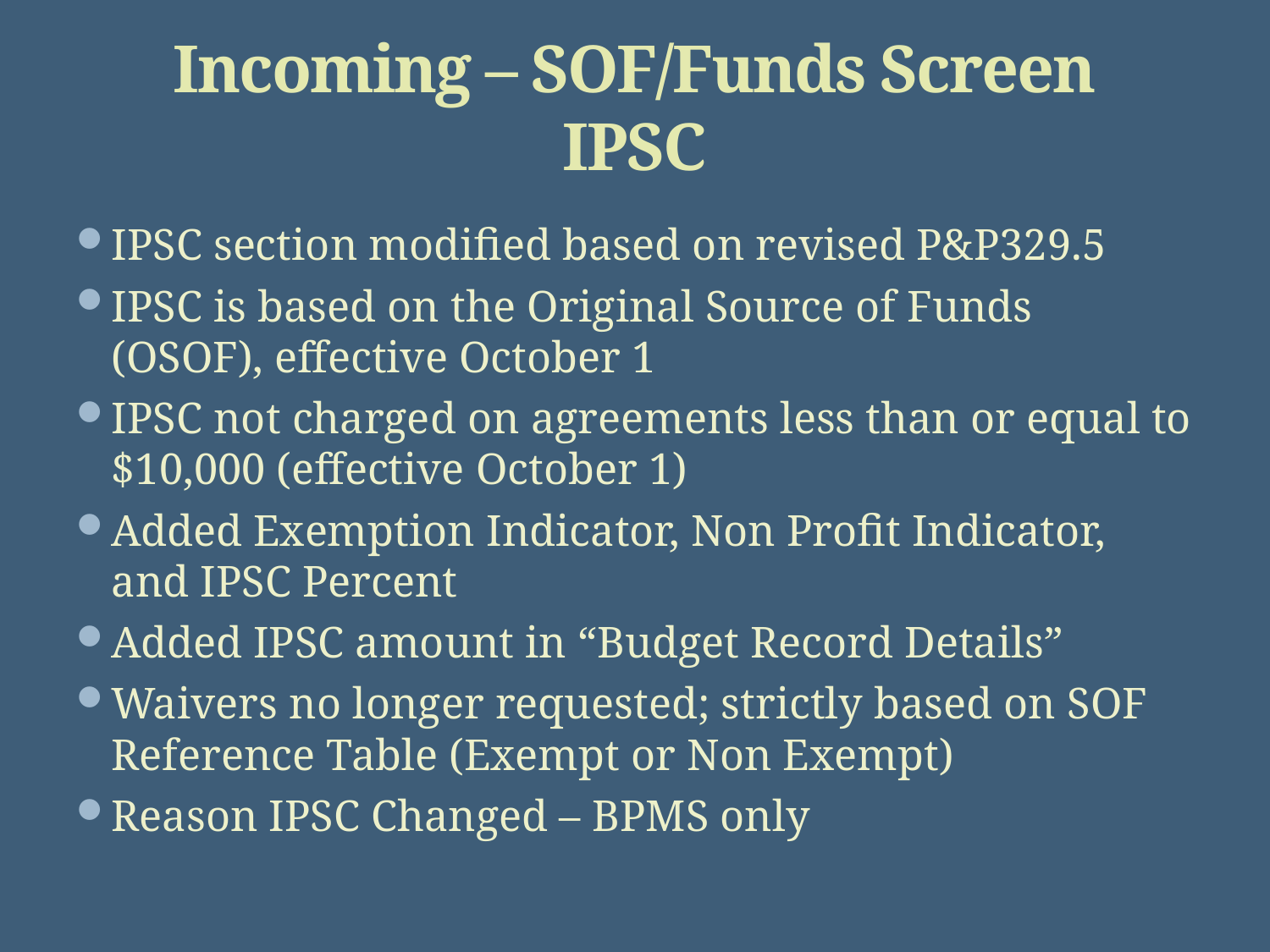

# Incoming – SOF/Funds Screen IPSC
IPSC section modified based on revised P&P329.5
IPSC is based on the Original Source of Funds (OSOF), effective October 1
IPSC not charged on agreements less than or equal to $10,000 (effective October 1)
Added Exemption Indicator, Non Profit Indicator, and IPSC Percent
Added IPSC amount in “Budget Record Details”
Waivers no longer requested; strictly based on SOF Reference Table (Exempt or Non Exempt)
Reason IPSC Changed – BPMS only